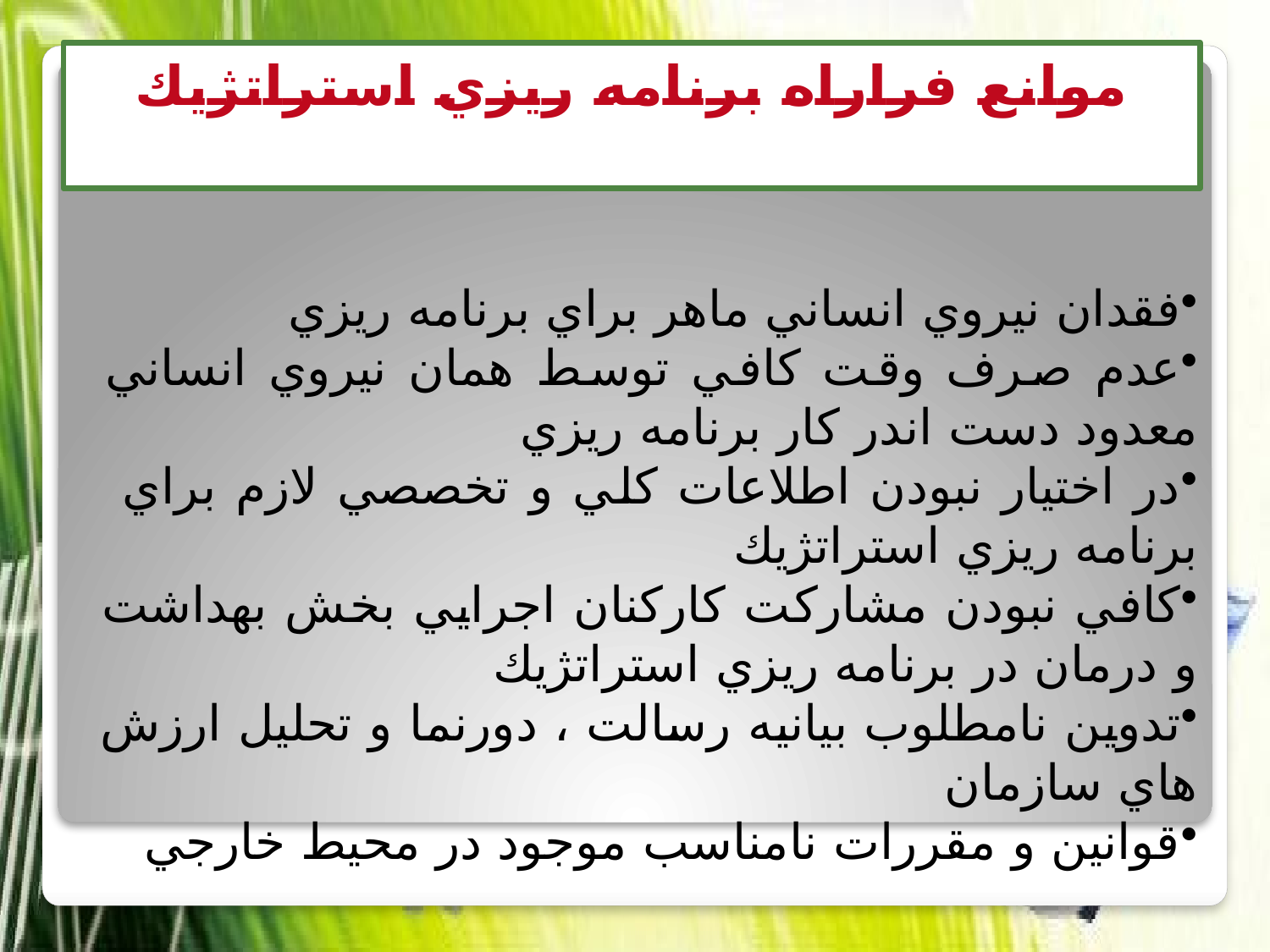

# موانع فراراه برنامه ريزي استراتژيك
فقدان نيروي انساني ماهر براي برنامه ريزي
عدم صرف وقت كافي توسط همان نيروي انساني معدود دست اندر كار برنامه ريزي
در اختيار نبودن اطلاعات كلي و تخصصي لازم براي  برنامه ريزي استراتژيك
كافي نبودن مشاركت كاركنان اجرايي بخش بهداشت و درمان در برنامه ريزي استراتژيك
تدوين نامطلوب بيانيه رسالت ، دورنما و تحليل ارزش هاي سازمان
قوانين و مقررات نامناسب موجود در محيط خارجي